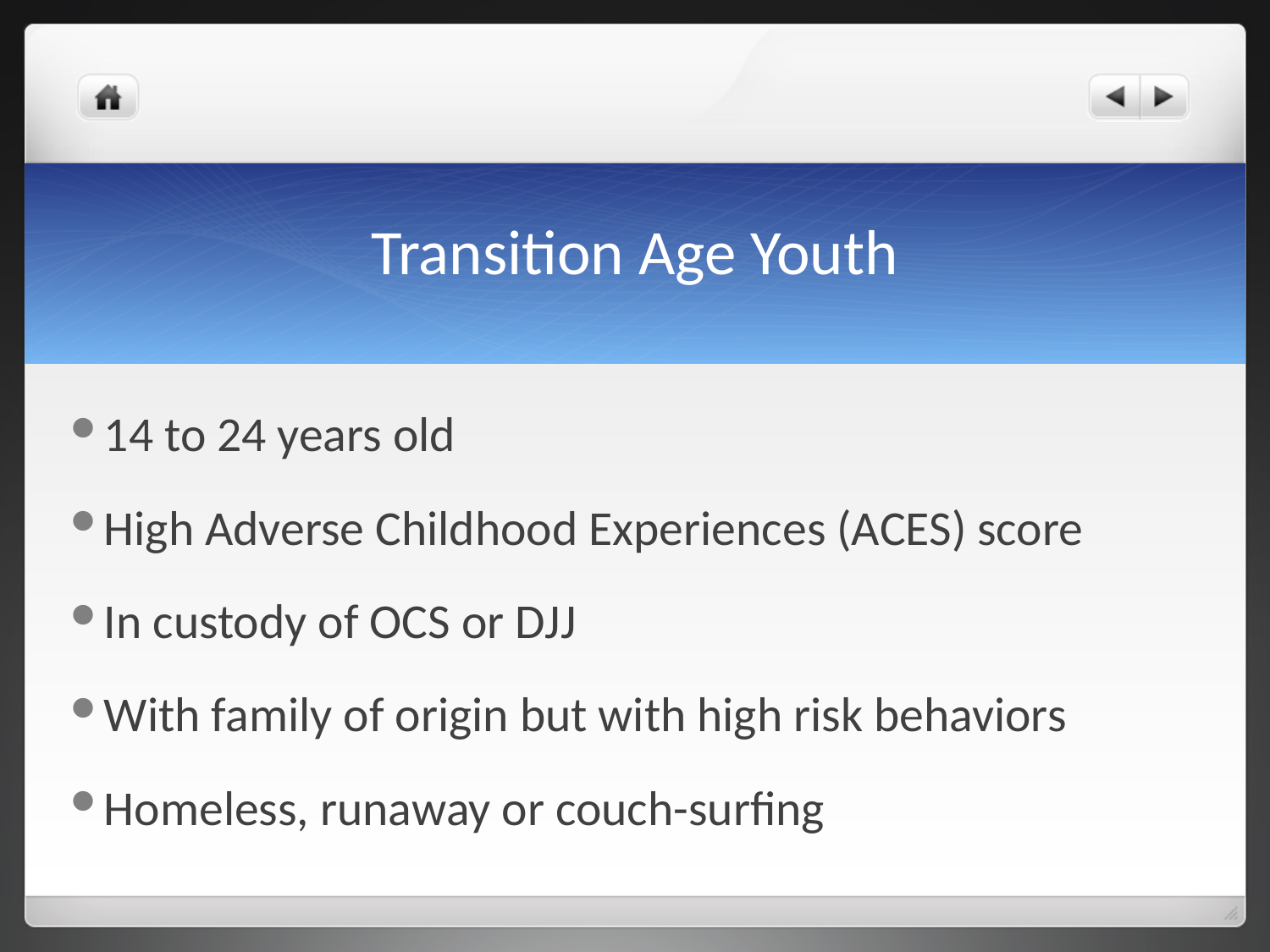

# Transition Age Youth
14 to 24 years old
High Adverse Childhood Experiences (ACES) score
In custody of OCS or DJJ
With family of origin but with high risk behaviors
Homeless, runaway or couch-surfing